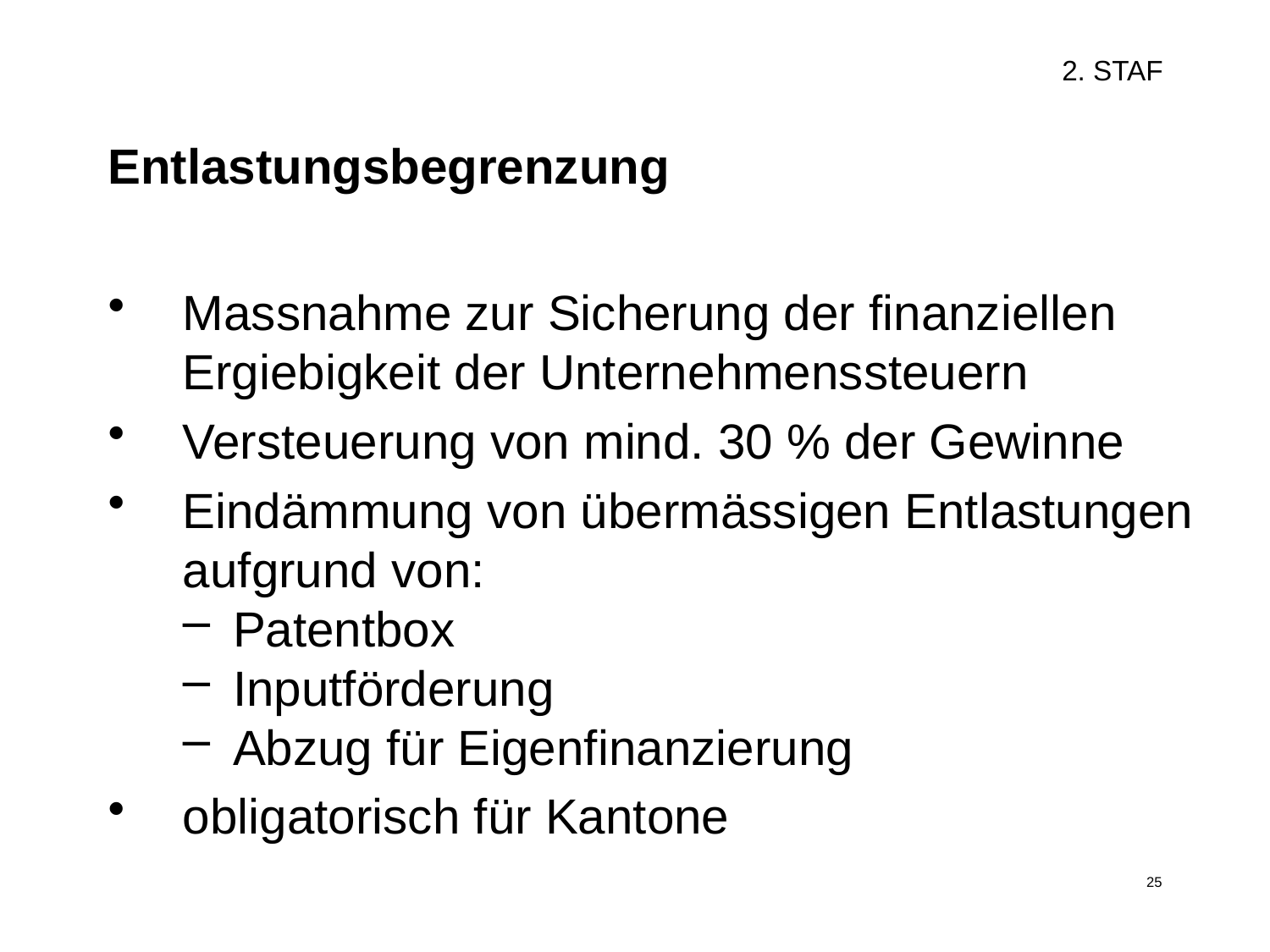

2. STAF
# Entlastungsbegrenzung
Massnahme zur Sicherung der finanziellen Ergiebigkeit der Unternehmenssteuern
Versteuerung von mind. 30 % der Gewinne
Eindämmung von übermässigen Entlastungen aufgrund von:
Patentbox
Inputförderung
Abzug für Eigenfinanzierung
obligatorisch für Kantone

25